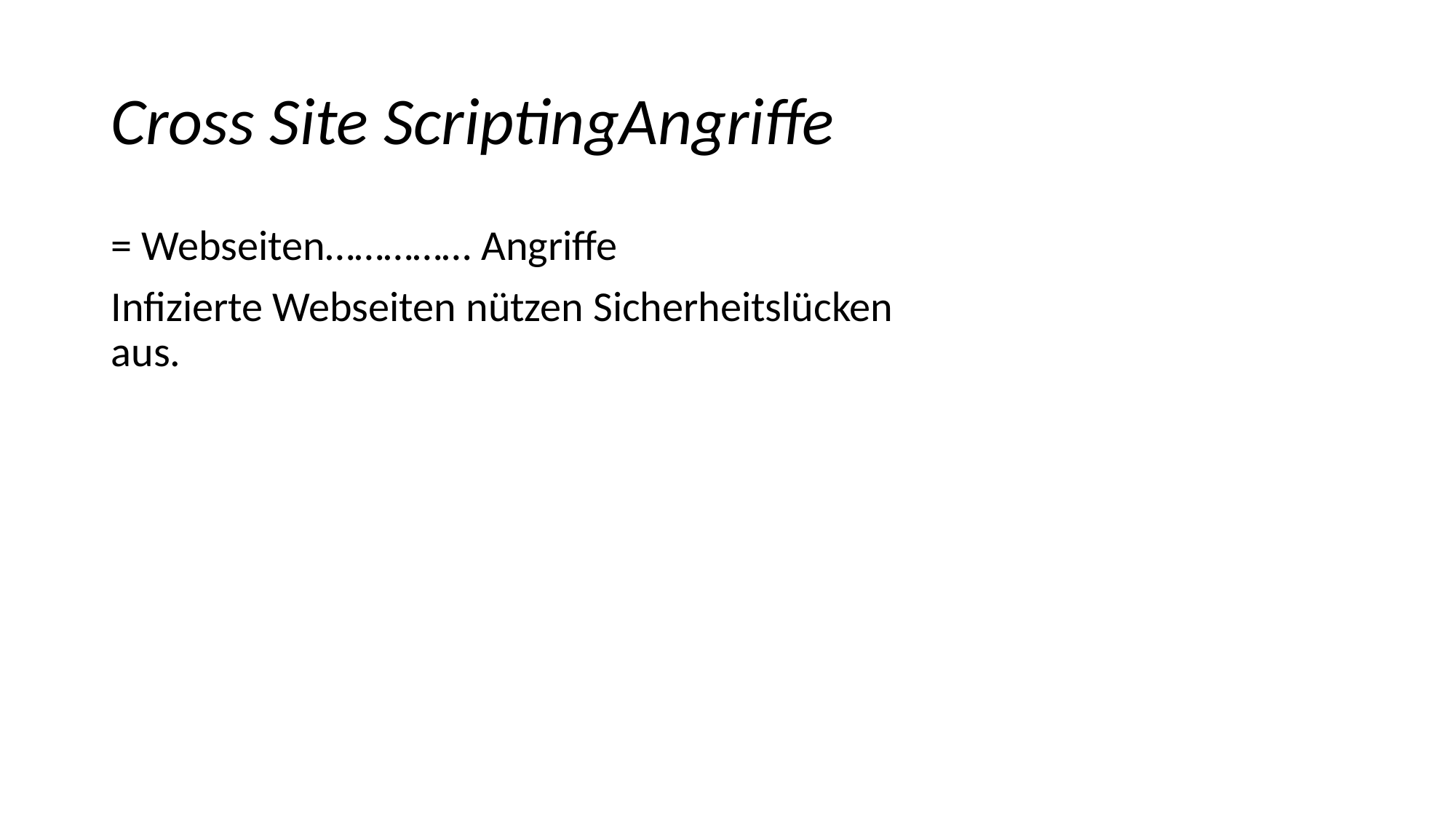

# Cross Site ScriptingAngriffe
= Webseiten…………… Angriffe
Infizierte Webseiten nützen Sicherheitslücken aus.